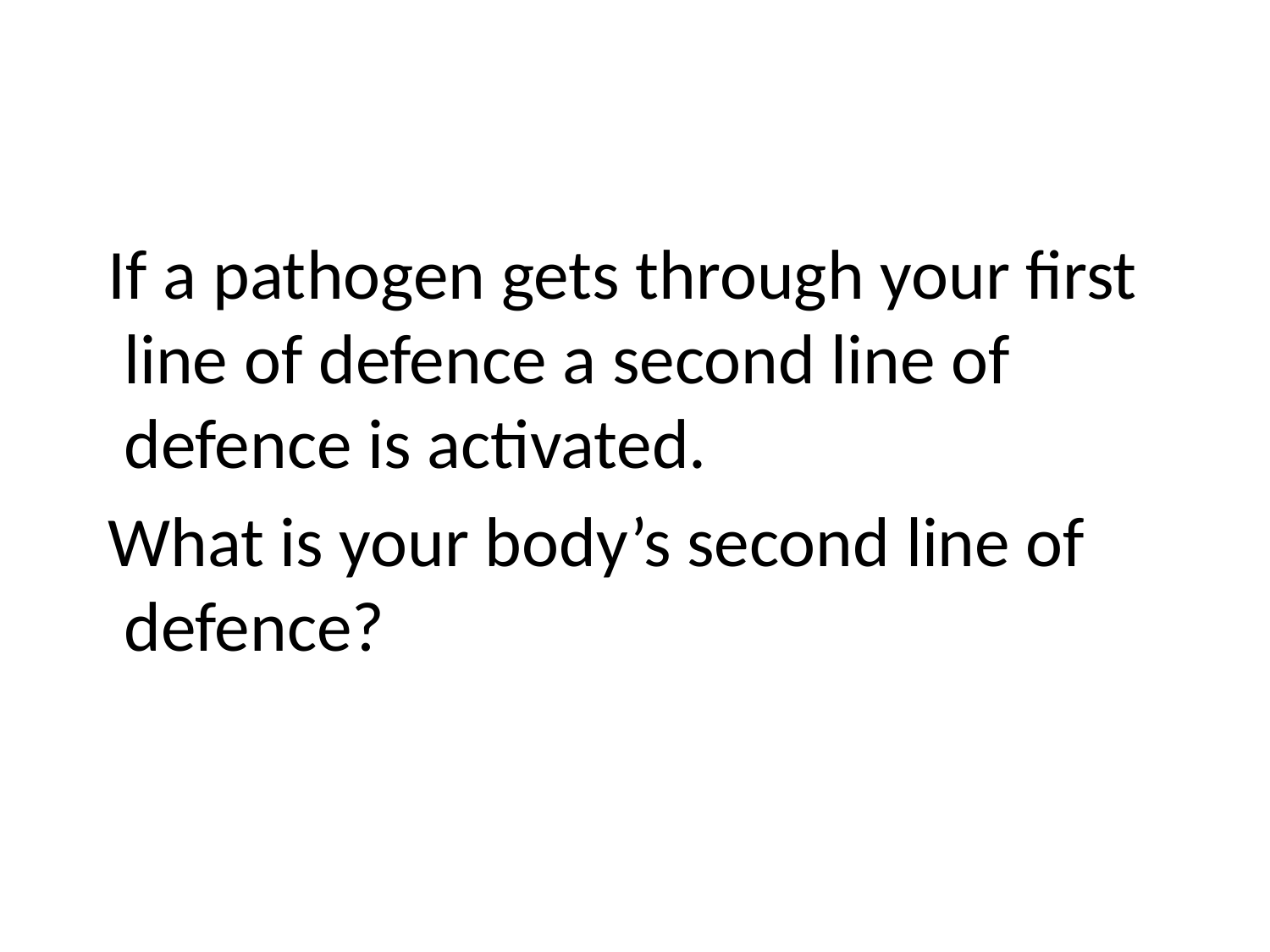

#
  If a pathogen gets through your first line of defence a second line of defence is activated.
  What is your body’s second line of defence?